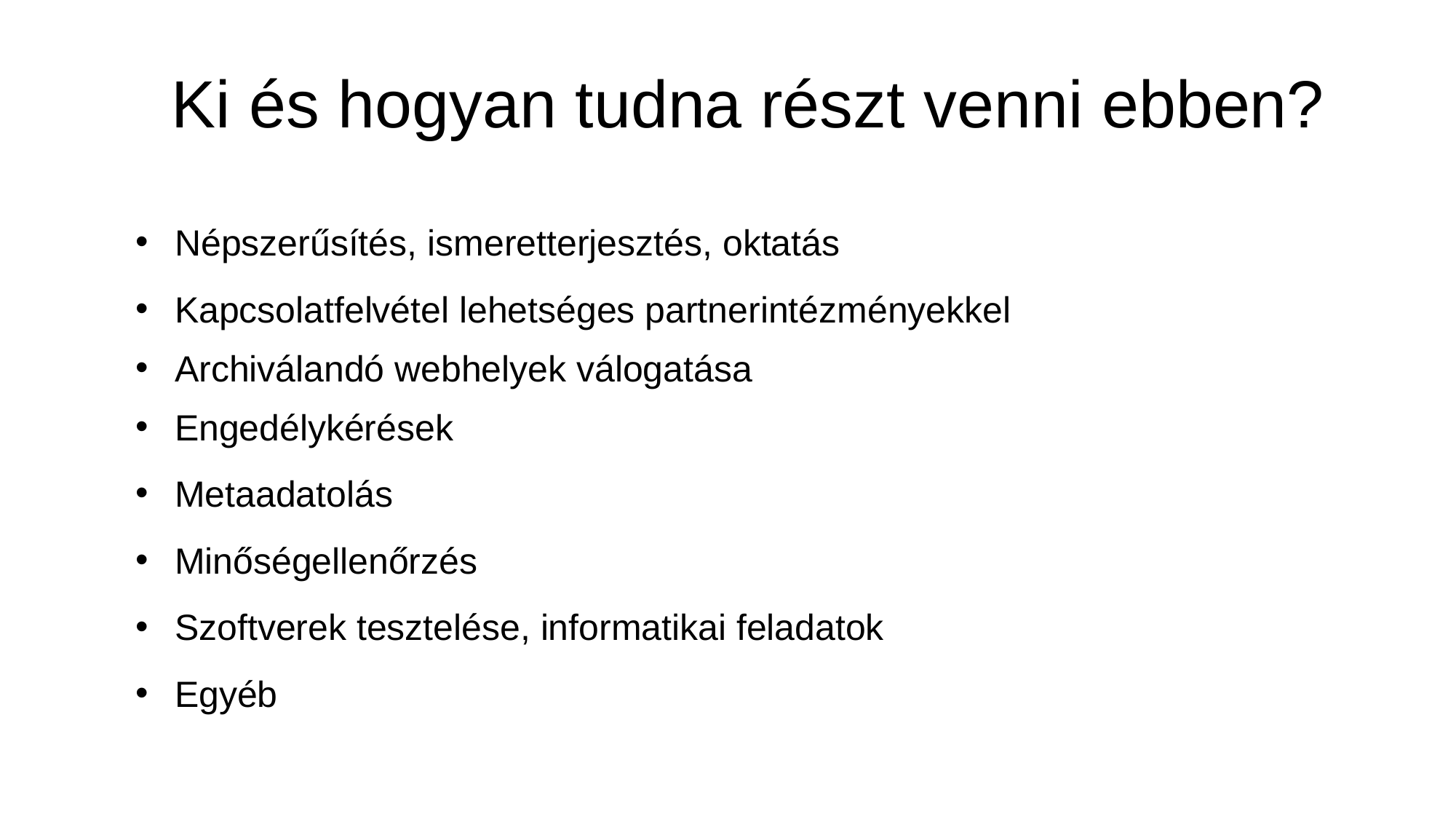

Ki és hogyan tudna részt venni ebben?
Népszerűsítés, ismeretterjesztés, oktatás
Kapcsolatfelvétel lehetséges partnerintézményekkel
Archiválandó webhelyek válogatása
Engedélykérések
Metaadatolás
Minőségellenőrzés
Szoftverek tesztelése, informatikai feladatok
Egyéb